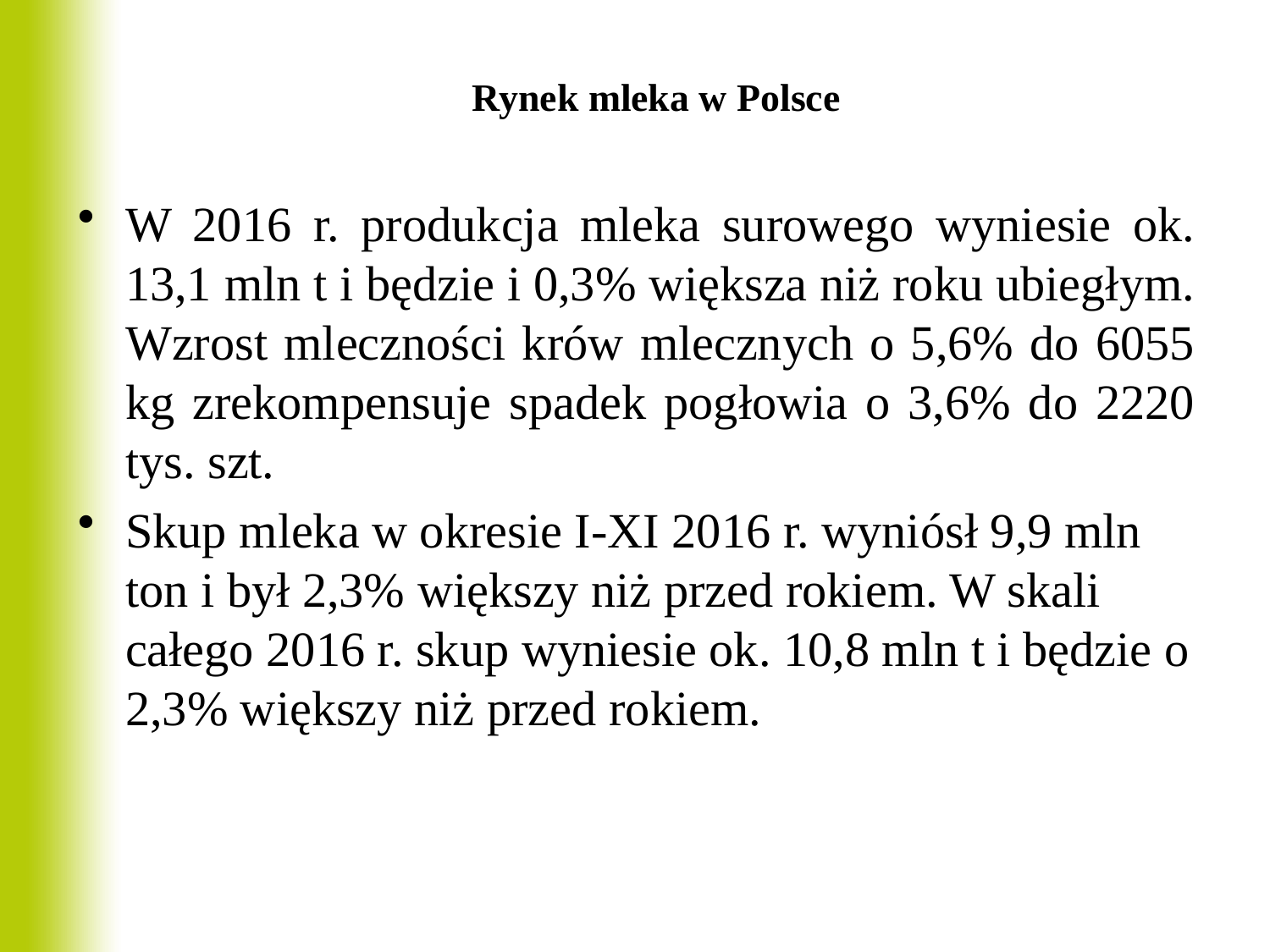

# Rynek mleka w Polsce
W 2016 r. produkcja mleka surowego wyniesie ok. 13,1 mln t i będzie i 0,3% większa niż roku ubiegłym. Wzrost mleczności krów mlecznych o 5,6% do 6055 kg zrekompensuje spadek pogłowia o 3,6% do 2220 tys. szt.
Skup mleka w okresie I-XI 2016 r. wyniósł 9,9 mln ton i był 2,3% większy niż przed rokiem. W skali całego 2016 r. skup wyniesie ok. 10,8 mln t i będzie o 2,3% większy niż przed rokiem.